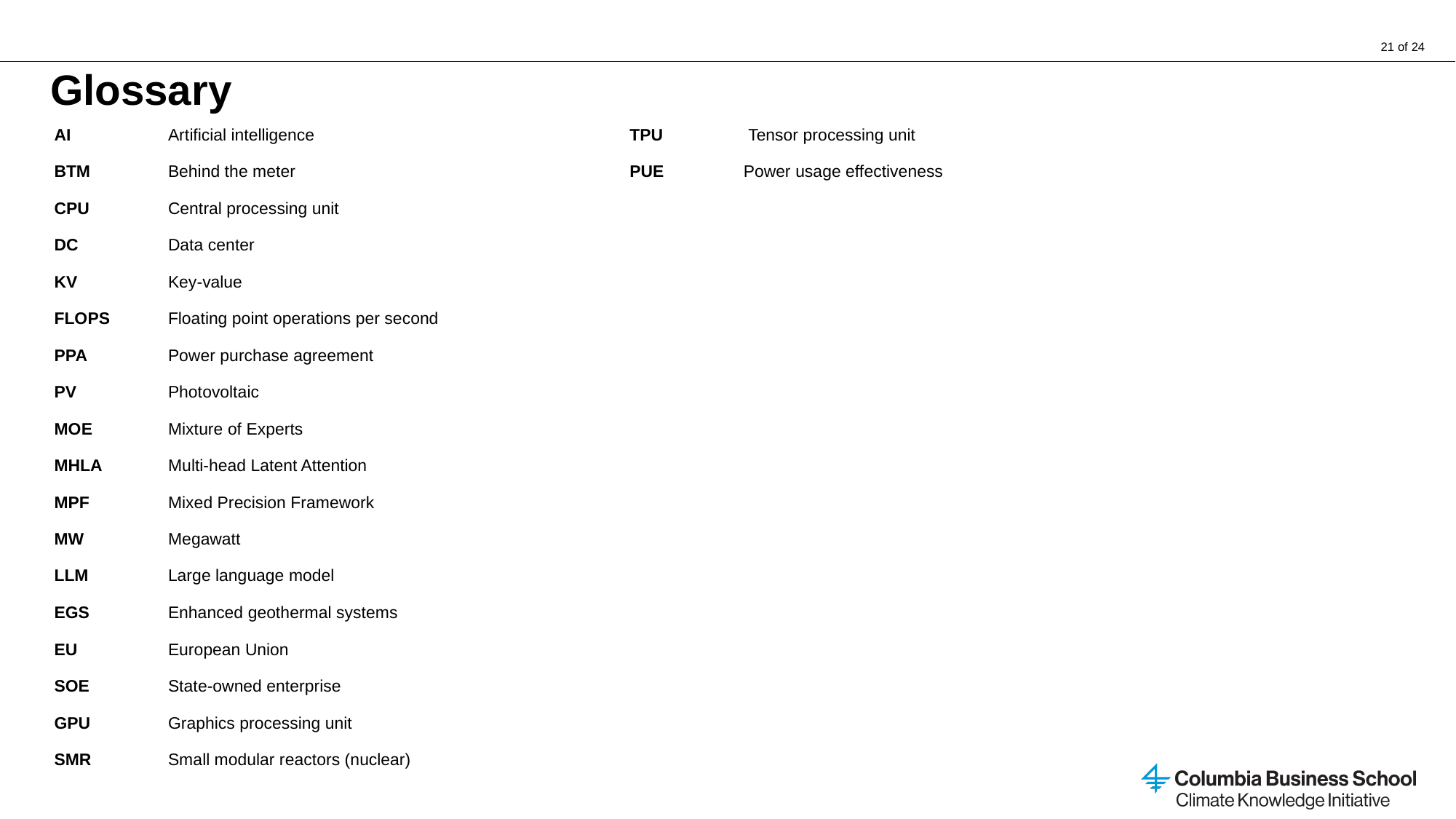

# Glossary
| TPU PUE | Tensor processing unit Power usage effectiveness |
| --- | --- |
| AI BTM CPU DC KV FLOPS PPA PV MOE MHLA MPF MW LLM EGS EU SOE GPU SMR | Artificial intelligence Behind the meter Central processing unit Data center Key-value Floating point operations per second Power purchase agreement Photovoltaic Mixture of Experts Multi-head Latent Attention Mixed Precision Framework Megawatt Large language model Enhanced geothermal systems European Union State-owned enterprise Graphics processing unit Small modular reactors (nuclear) |
| --- | --- |